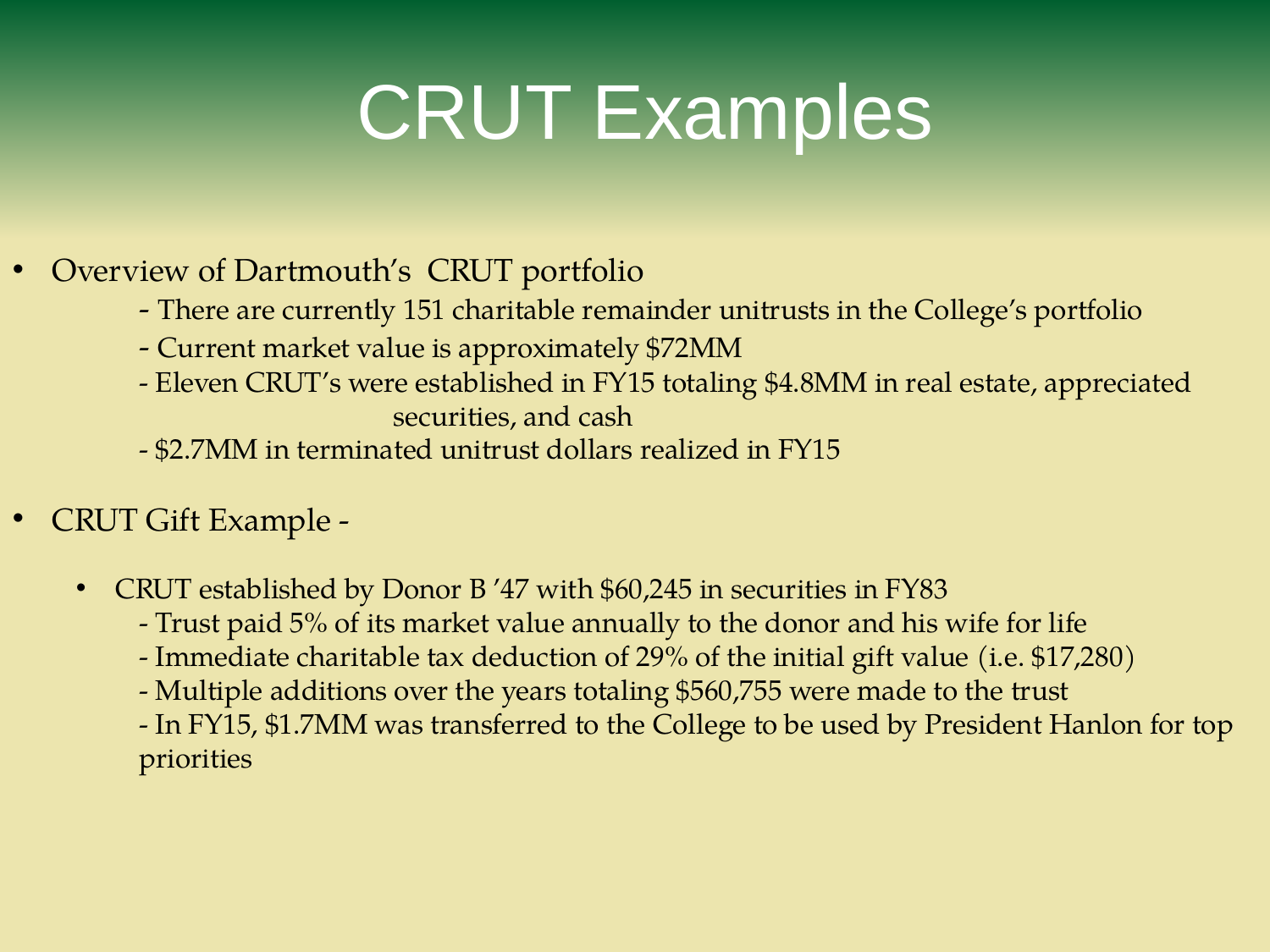

# CRUT Examples
Overview of Dartmouth’s  CRUT portfolio
	- There are currently 151 charitable remainder unitrusts in the College’s portfolio
	- Current market value is approximately $72MM
	- Eleven CRUT’s were established in FY15 totaling $4.8MM in real estate, appreciated 	 	 	securities, and cash
	- $2.7MM in terminated unitrust dollars realized in FY15

CRUT Gift Example -

CRUT established by Donor B ’47 with $60,245 in securities in FY83
- Trust paid 5% of its market value annually to the donor and his wife for life
- Immediate charitable tax deduction of 29% of the initial gift value (i.e. $17,280)
- Multiple additions over the years totaling $560,755 were made to the trust
- In FY15, $1.7MM was transferred to the College to be used by President Hanlon for top priorities